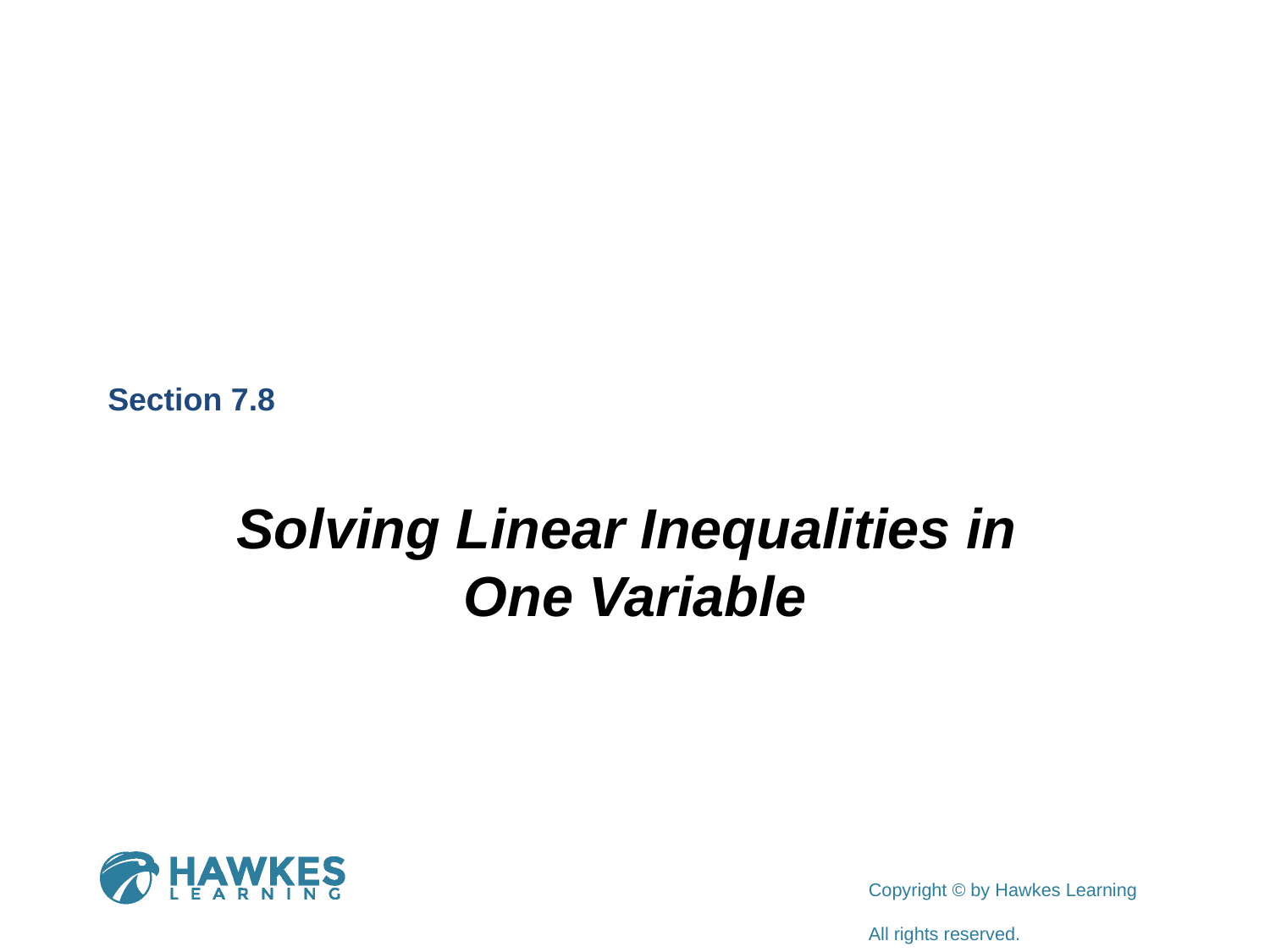

Section 7.8
Solving Linear Inequalities in
One Variable